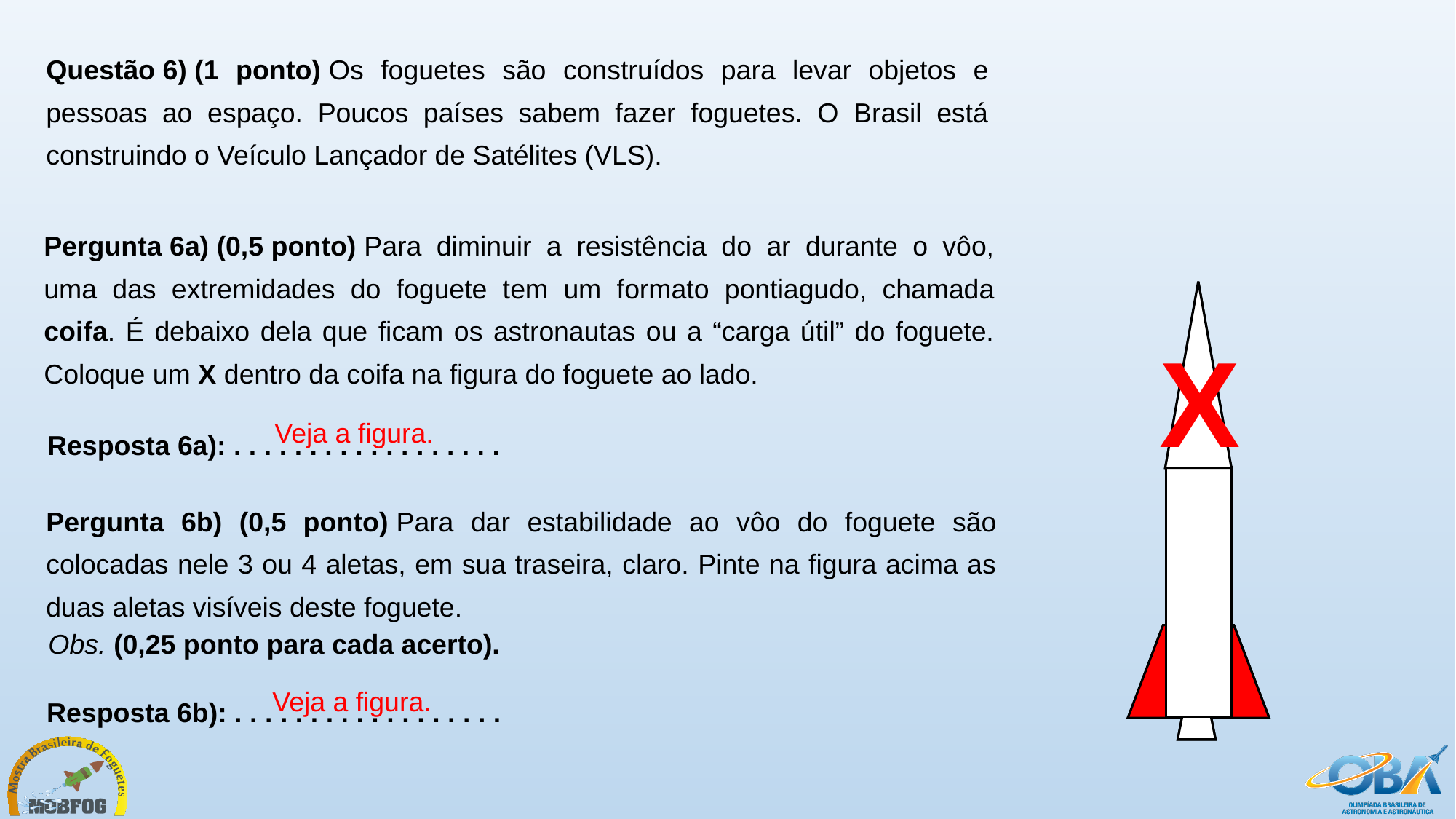

Questão 6) (1 ponto) Os foguetes são construídos para levar objetos e pessoas ao espaço. Poucos países sabem fazer foguetes. O Brasil está construindo o Veículo Lançador de Satélites (VLS).
Pergunta 6a) (0,5 ponto) Para diminuir a resistência do ar durante o vôo, uma das extremidades do foguete tem um formato pontiagudo, chamada coifa. É debaixo dela que ficam os astronautas ou a “carga útil” do foguete. Coloque um X dentro da coifa na figura do foguete ao lado.
X
Veja a figura.
Resposta 6a): . . . . . . . . . . . . . . . . . .

Pergunta 6b) (0,5 ponto) Para dar estabilidade ao vôo do foguete são colocadas nele 3 ou 4 aletas, em sua traseira, claro. Pinte na figura acima as duas aletas visíveis deste foguete.
Obs. (0,25 ponto para cada acerto).
Veja a figura.
Resposta 6b): . . . . . . . . . . . . . . . . . .